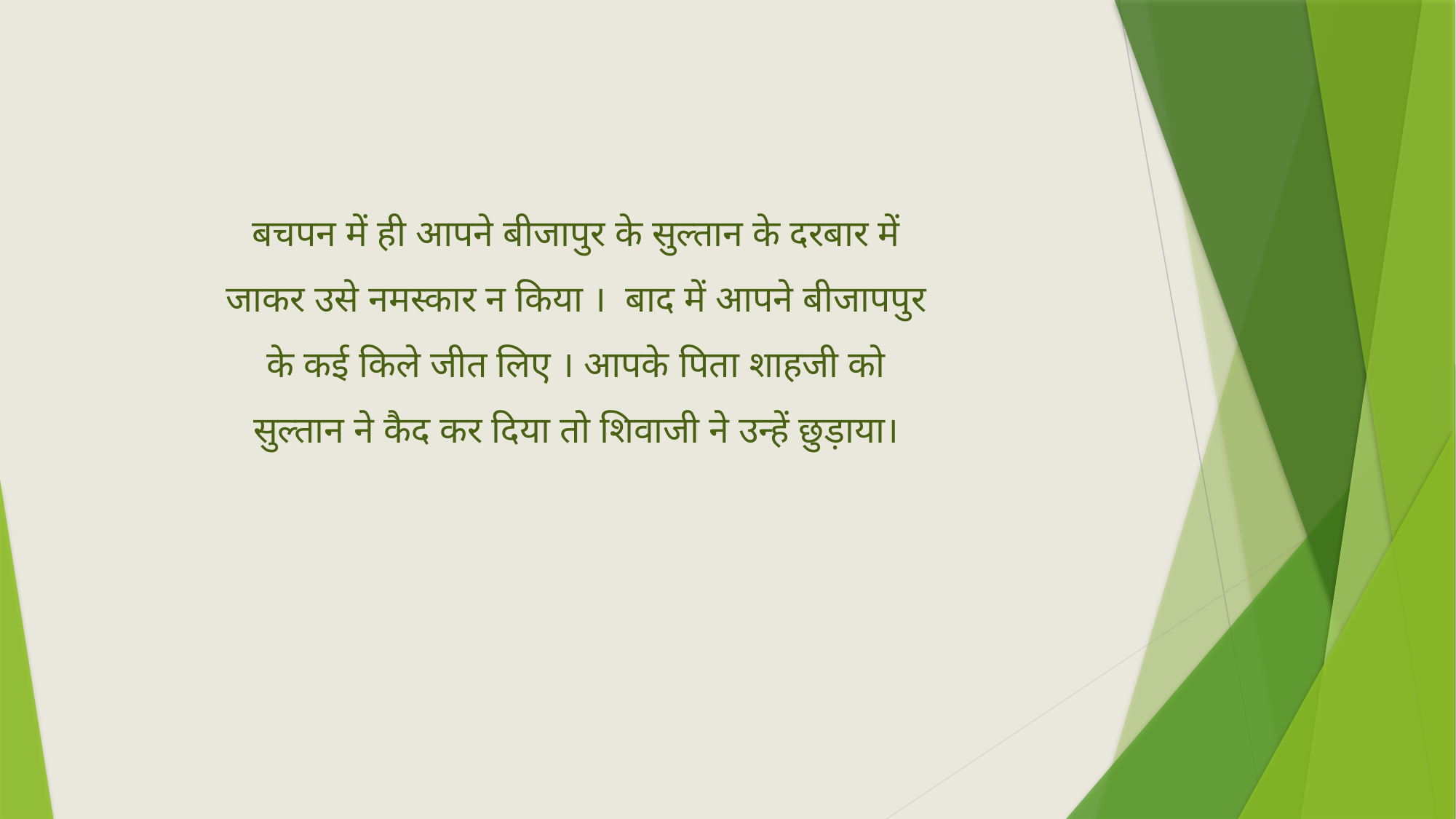

बचपन में ही आपने बीजापुर के सुल्तान के दरबार में जाकर उसे नमस्कार न किया ।  बाद में आपने बीजापपुर के कई किले जीत लिए । आपके पिता शाहजी को सुल्तान ने कैद कर दिया तो शिवाजी ने उन्हें छुड़ाया।